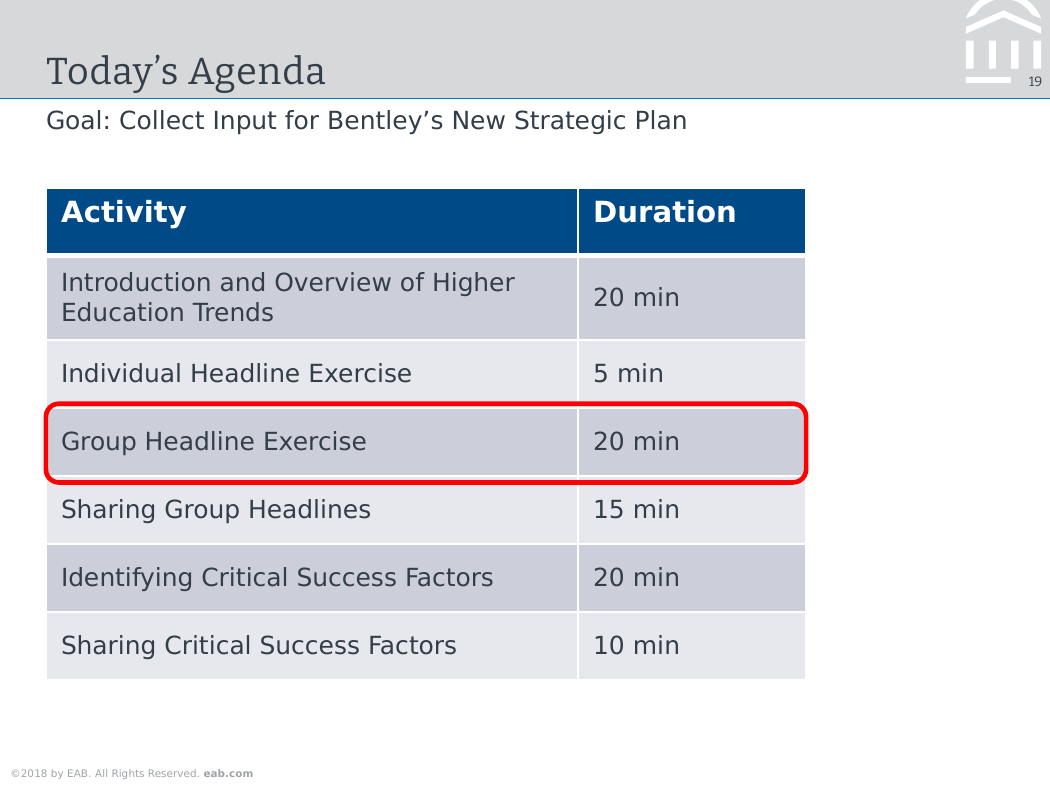

# Today’s Agenda
Goal: Collect Input for Bentley’s New Strategic Plan
| Activity | Duration |
| --- | --- |
| Introduction and Overview of Higher Education Trends | 20 min |
| Individual Headline Exercise | 5 min |
| Group Headline Exercise | 20 min |
| Sharing Group Headlines | 15 min |
| Identifying Critical Success Factors | 20 min |
| Sharing Critical Success Factors | 10 min |